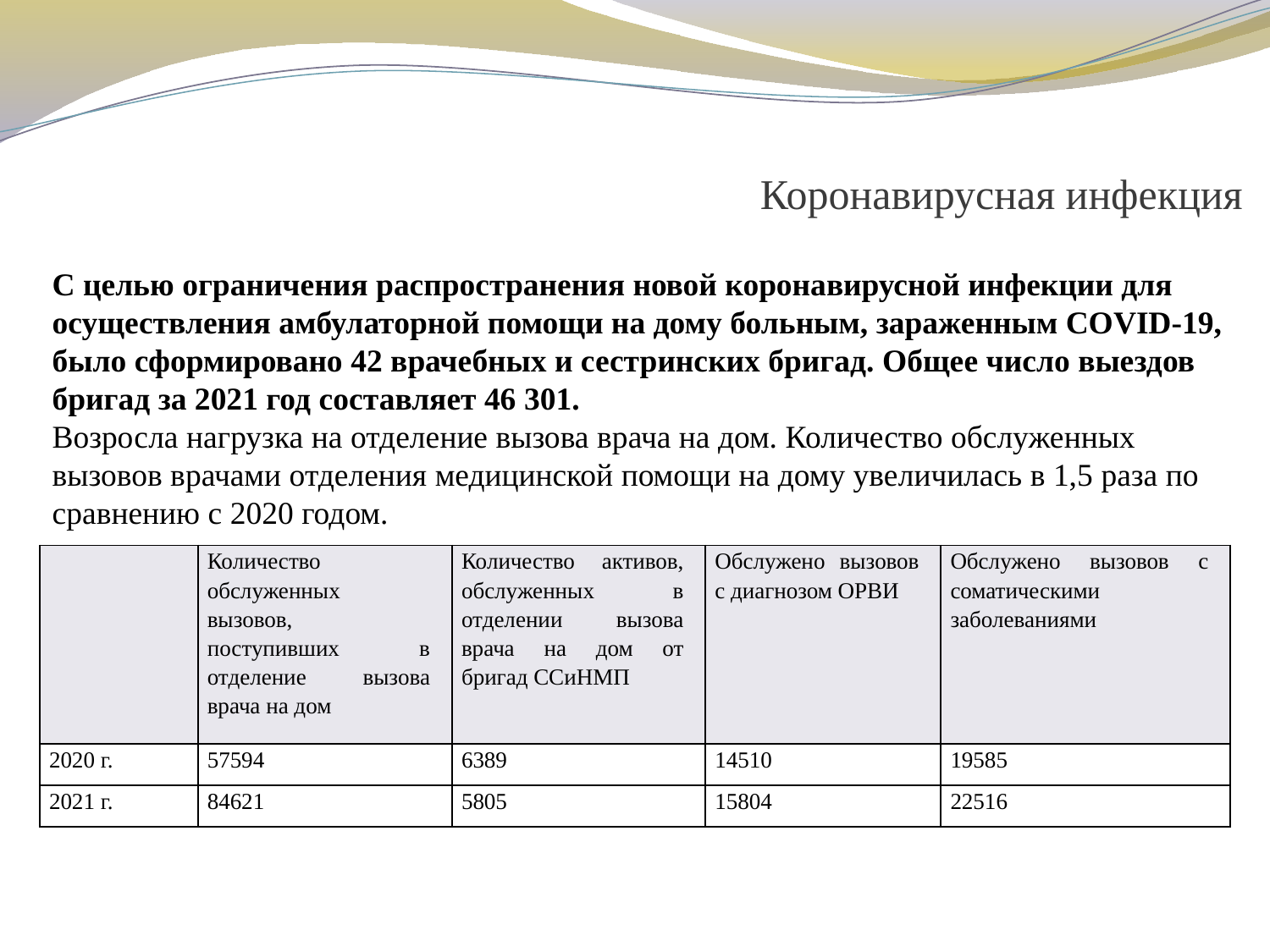

# Коронавирусная инфекция
С целью ограничения распространения новой коронавирусной инфекции для осуществления амбулаторной помощи на дому больным, зараженным COVID-19, было сформировано 42 врачебных и сестринских бригад. Общее число выездов бригад за 2021 год составляет 46 301.
Возросла нагрузка на отделение вызова врача на дом. Количество обслуженных вызовов врачами отделения медицинской помощи на дому увеличилась в 1,5 раза по сравнению с 2020 годом.

|  | Количество обслуженных вызовов, поступивших в отделение вызова врача на дом | Количество активов, обслуженных в отделении вызова врача на дом от бригад ССиНМП | Обслужено вызовов с диагнозом ОРВИ | Обслужено вызовов с соматическими заболеваниями |
| --- | --- | --- | --- | --- |
| 2020 г. | 57594 | 6389 | 14510 | 19585 |
| 2021 г. | 84621 | 5805 | 15804 | 22516 |